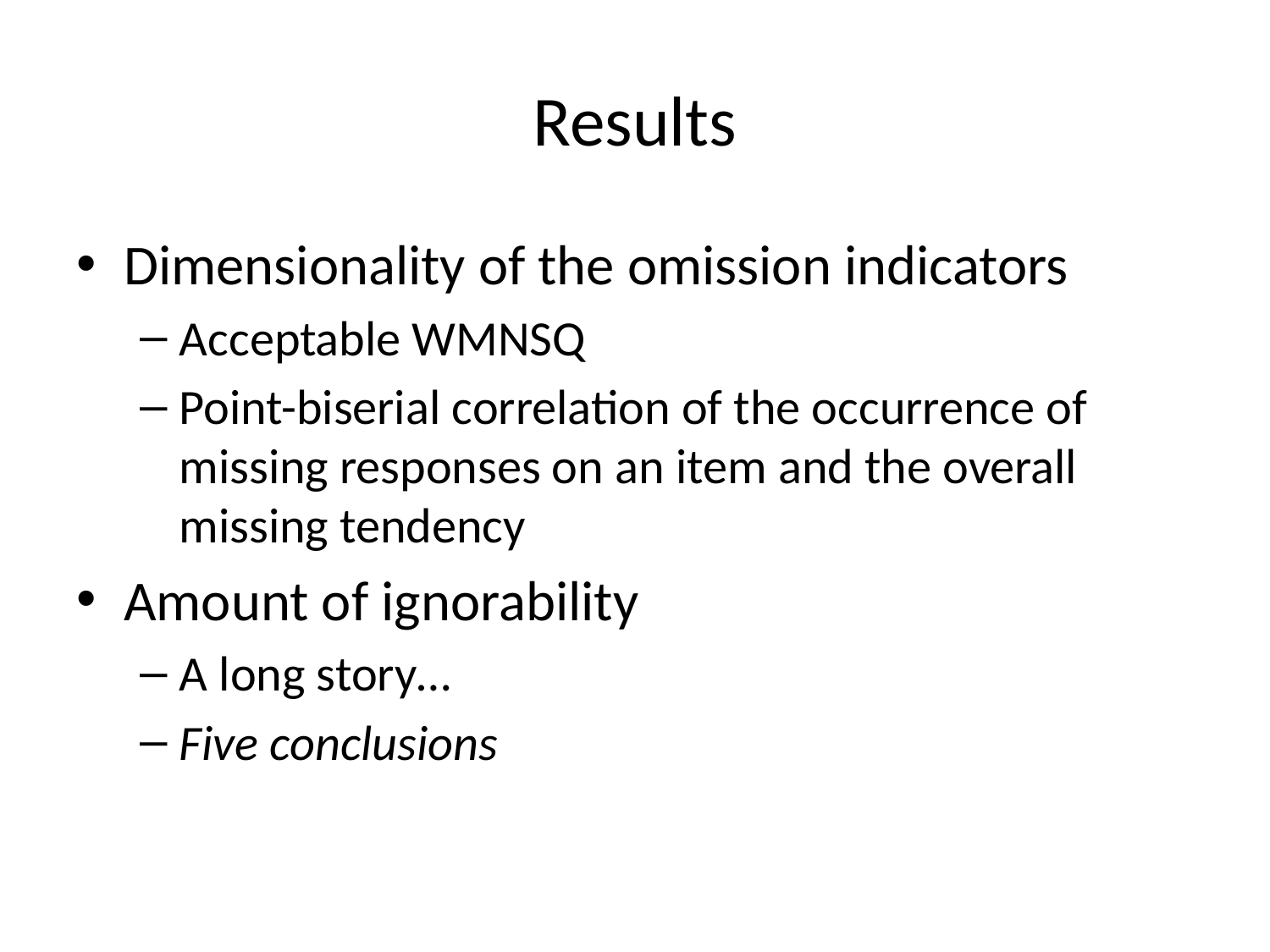

# Results
Dimensionality of the omission indicators
Acceptable WMNSQ
Point-biserial correlation of the occurrence of missing responses on an item and the overall missing tendency
Amount of ignorability
A long story…
Five conclusions